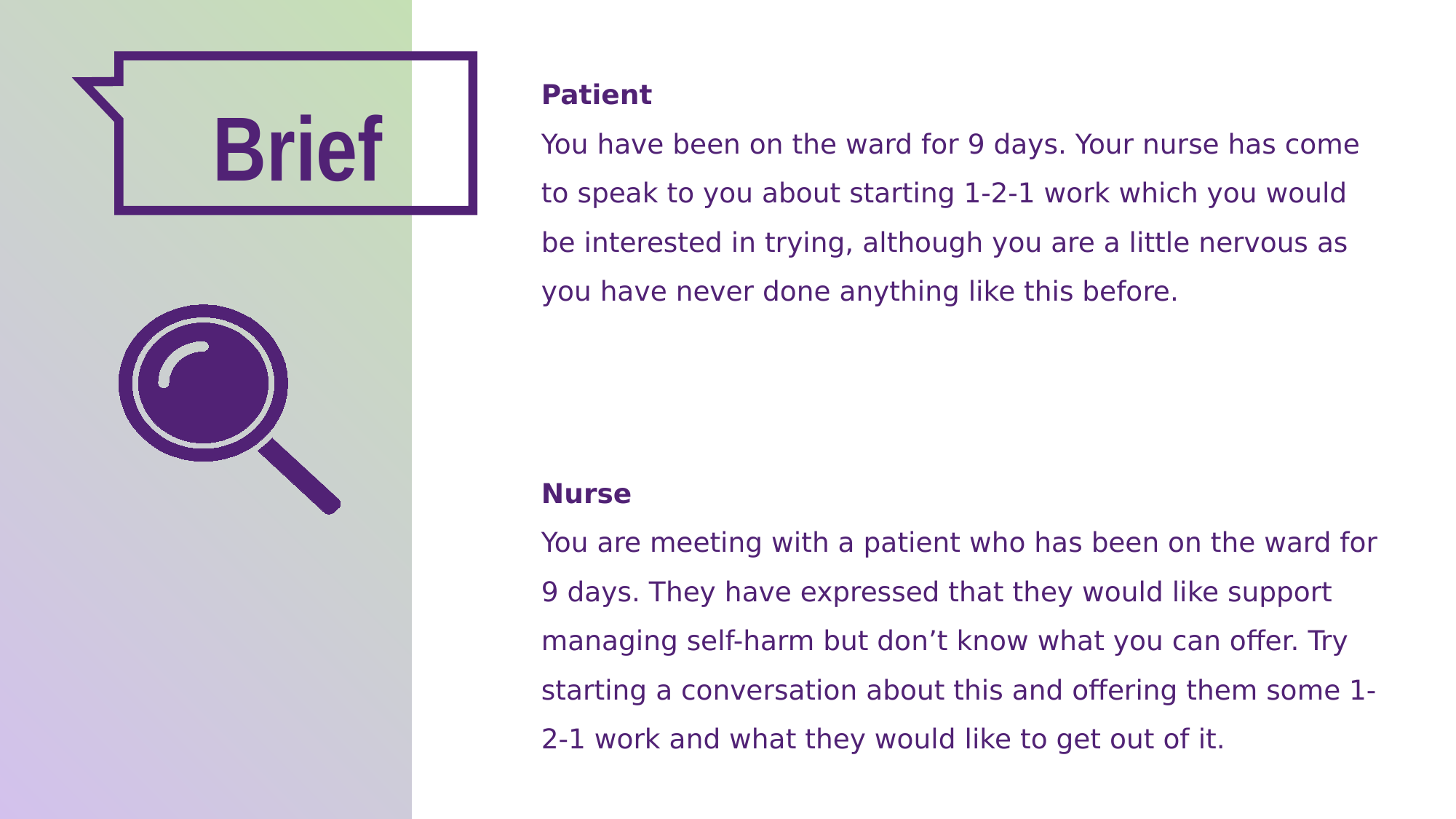

Patient
You have been on the ward for 9 days. Your nurse has come to speak to you about starting 1-2-1 work which you would be interested in trying, although you are a little nervous as you have never done anything like this before.
Brief

Nurse
You are meeting with a patient who has been on the ward for 9 days. They have expressed that they would like support managing self-harm but don’t know what you can offer. Try starting a conversation about this and offering them some 1-2-1 work and what they would like to get out of it.